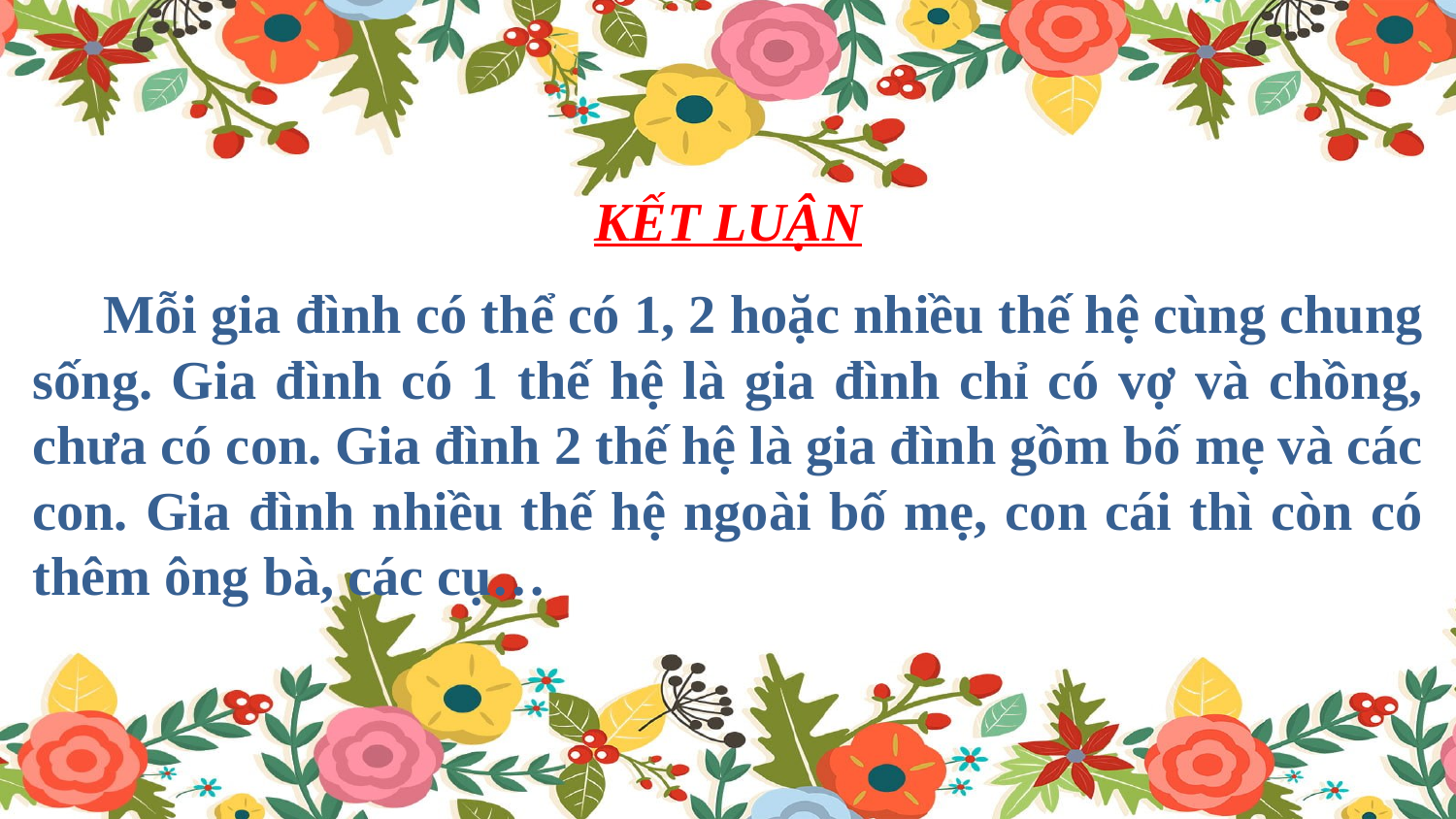

KẾT LUẬN
     Mỗi gia đình có thể có 1, 2 hoặc nhiều thế hệ cùng chung sống. Gia đình có 1 thế hệ là gia đình chỉ có vợ và chồng, chưa có con. Gia đình 2 thế hệ là gia đình gồm bố mẹ và các con. Gia đình nhiều thế hệ ngoài bố mẹ, con cái thì còn có thêm ông bà, các cụ…